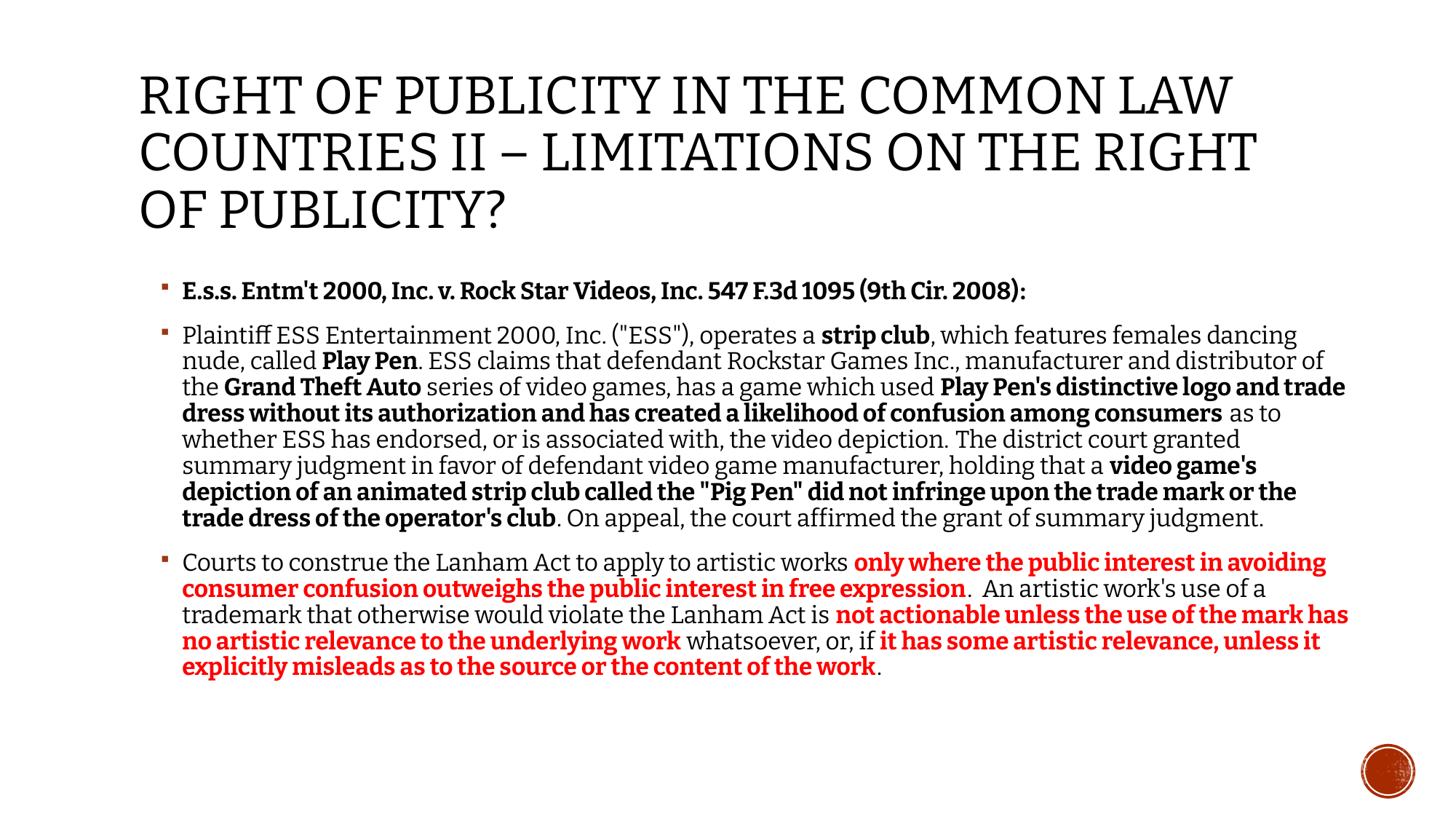

# Right of publicity in the common law countries II – limitations on the right of publicity?
E.s.s. Entm't 2000, Inc. v. Rock Star Videos, Inc. 547 F.3d 1095 (9th Cir. 2008):
Plaintiff ESS Entertainment 2000, Inc. ("ESS"), operates a strip club, which features females dancing nude, called Play Pen. ESS claims that defendant Rockstar Games Inc., manufacturer and distributor of the Grand Theft Auto series of video games, has a game which used Play Pen's distinctive logo and trade dress without its authorization and has created a likelihood of confusion among consumers as to whether ESS has endorsed, or is associated with, the video depiction. The district court granted summary judgment in favor of defendant video game manufacturer, holding that a video game's depiction of an animated strip club called the "Pig Pen" did not infringe upon the trade mark or the trade dress of the operator's club. On appeal, the court affirmed the grant of summary judgment.
Courts to construe the Lanham Act to apply to artistic works only where the public interest in avoiding consumer confusion outweighs the public interest in free expression.  An artistic work's use of a trademark that otherwise would violate the Lanham Act is not actionable unless the use of the mark has no artistic relevance to the underlying work whatsoever, or, if it has some artistic relevance, unless it explicitly misleads as to the source or the content of the work.